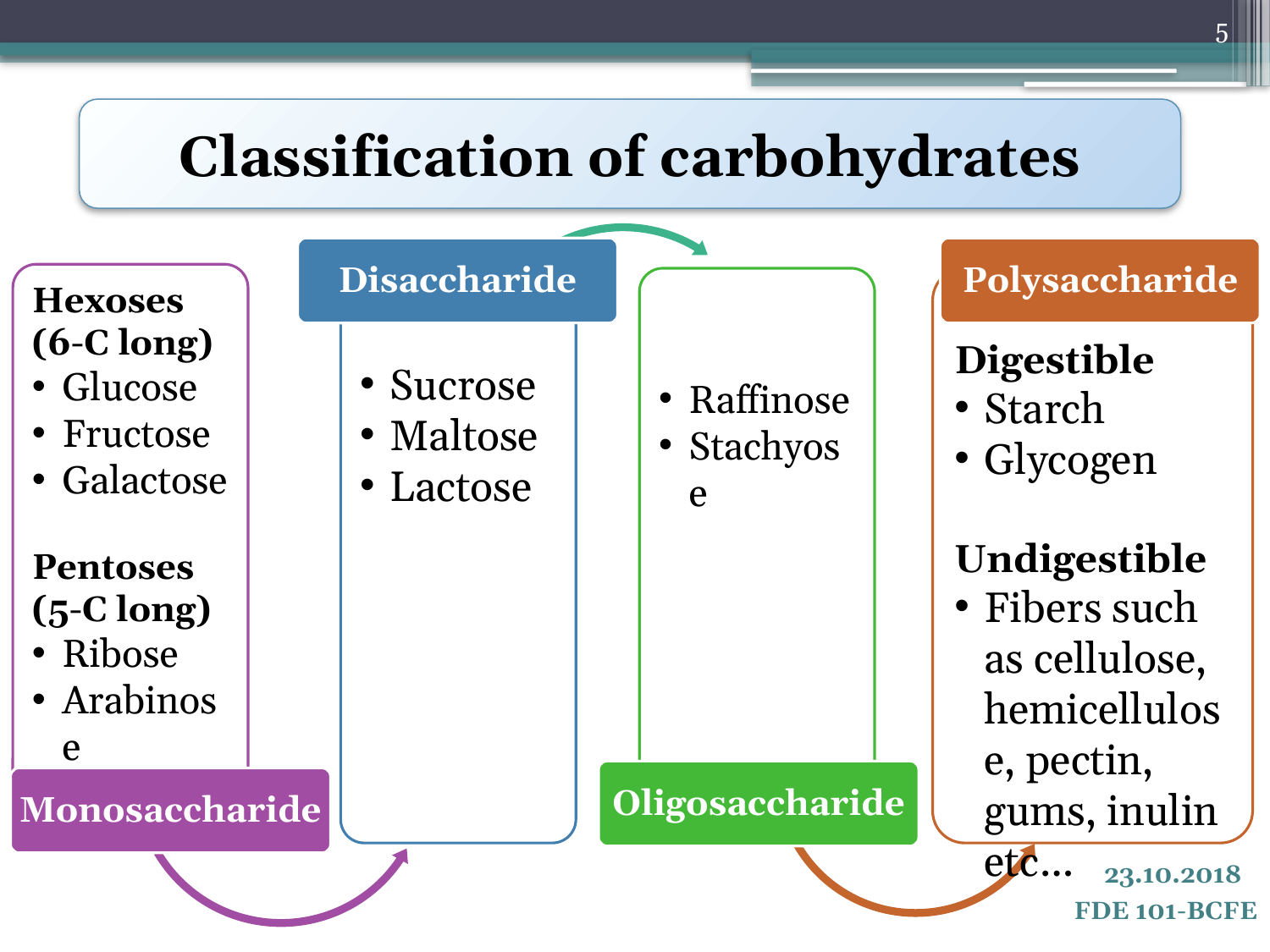

5
Classification of carbohydrates

Disaccharide

Polysaccharide
Hexoses  (6-C long)
Glucose
Fructose
Galactose

Pentoses (5-C long)
Ribose
Arabinose

Sucrose
Maltose
Lactose

Raffinose
Stachyose

Digestible
Starch
Glycogen

Undigestible
Fibers such as cellulose, hemicellulose, pectin, gums, inulin etc…

Oligosaccharide

Monosaccharide
23.10.2018
FDE 101-BCFE